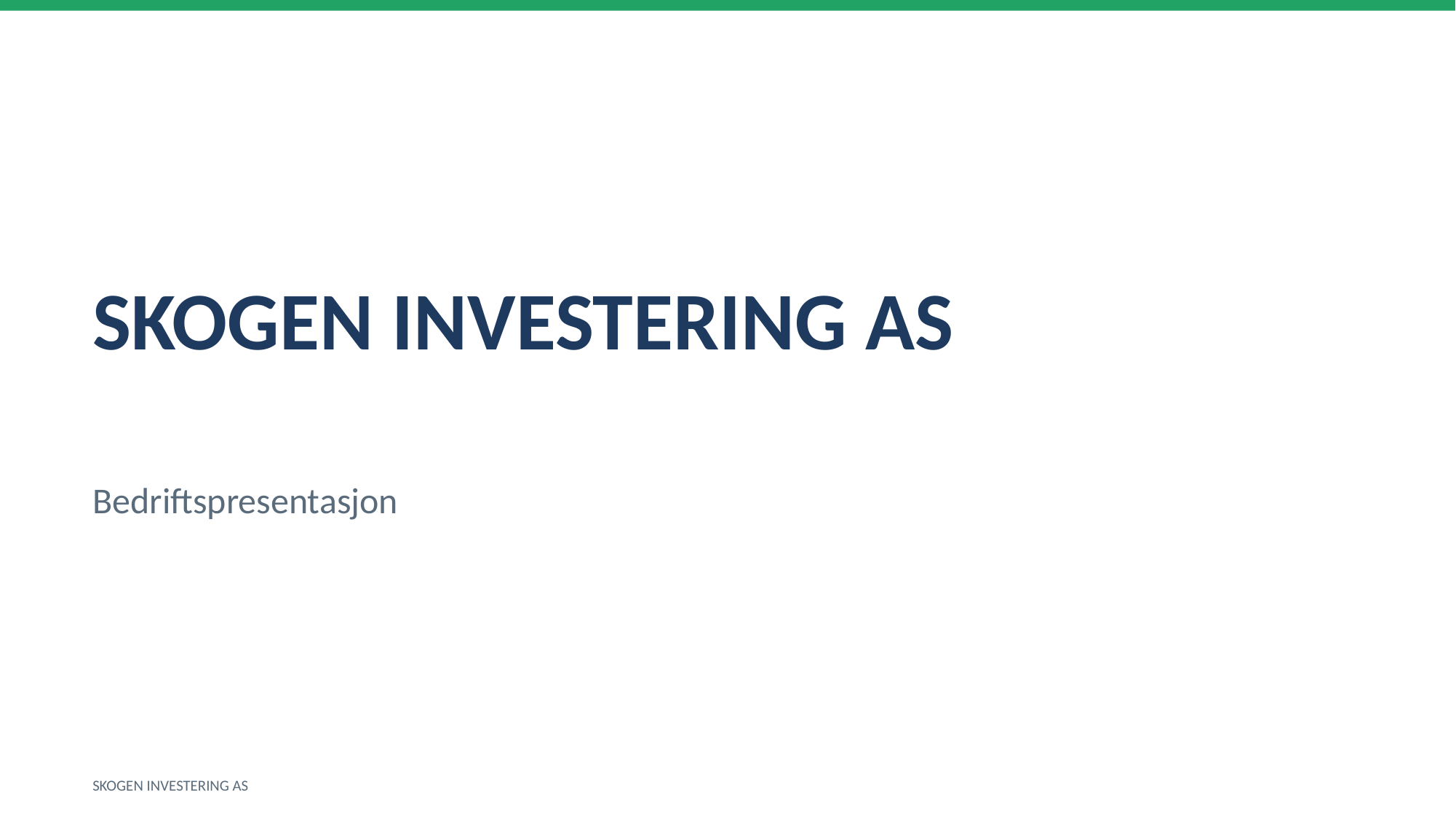

SKOGEN INVESTERING AS
Bedriftspresentasjon
SKOGEN INVESTERING AS